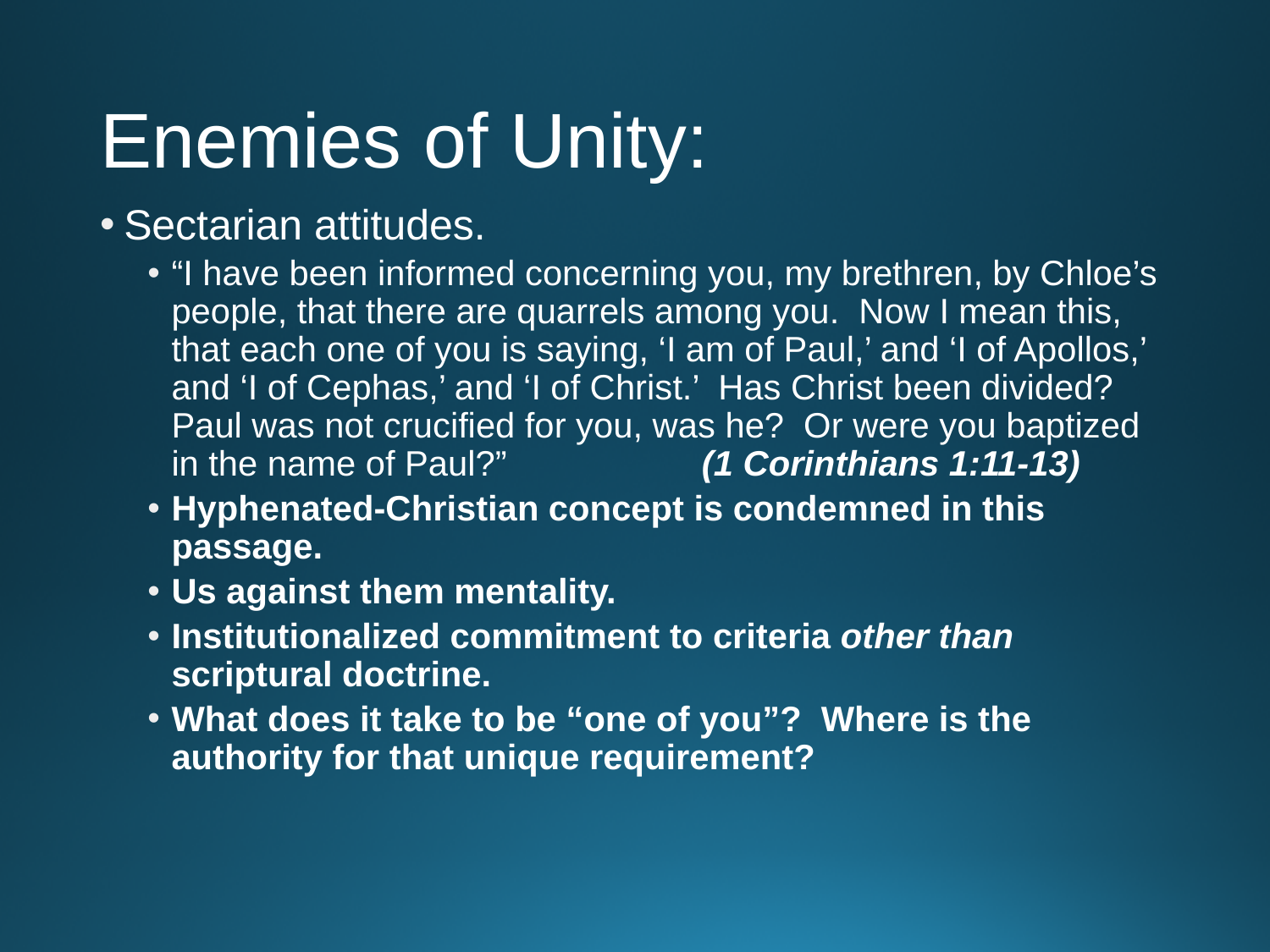

# Enemies of Unity:
Sectarian attitudes.
“I have been informed concerning you, my brethren, by Chloe’s people, that there are quarrels among you.  Now I mean this, that each one of you is saying, ‘I am of Paul,’ and ‘I of Apollos,’ and ‘I of Cephas,’ and ‘I of Christ.’  Has Christ been divided?  Paul was not crucified for you, was he?  Or were you baptized in the name of Paul?”                    (1 Corinthians 1:11-13)
Hyphenated-Christian concept is condemned in this passage.
Us against them mentality.
Institutionalized commitment to criteria other than scriptural doctrine.
What does it take to be “one of you”?  Where is the authority for that unique requirement?